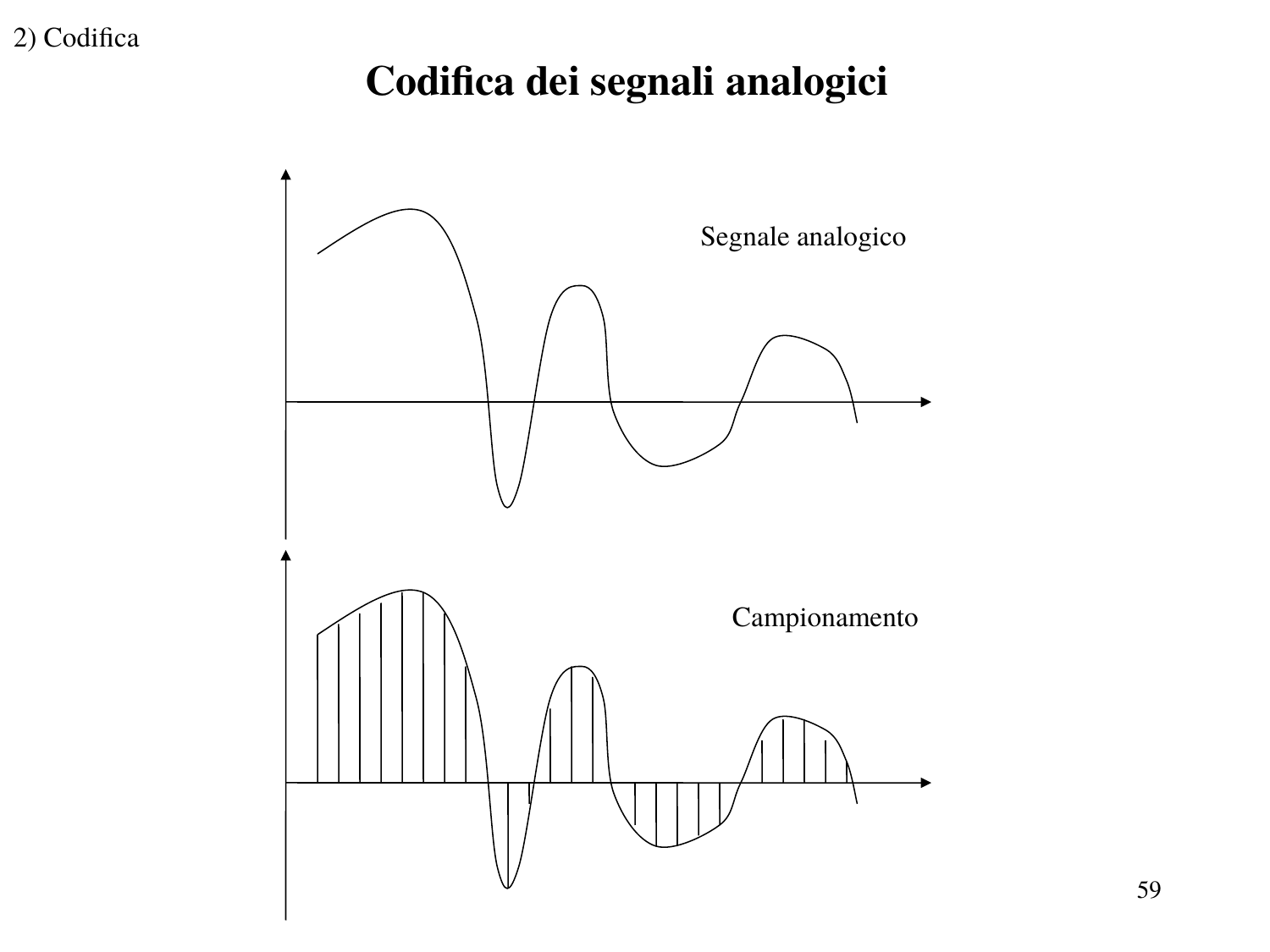

2) Codifica
Codifica dei segnali analogici

Segnale analogico

Campionamento
59